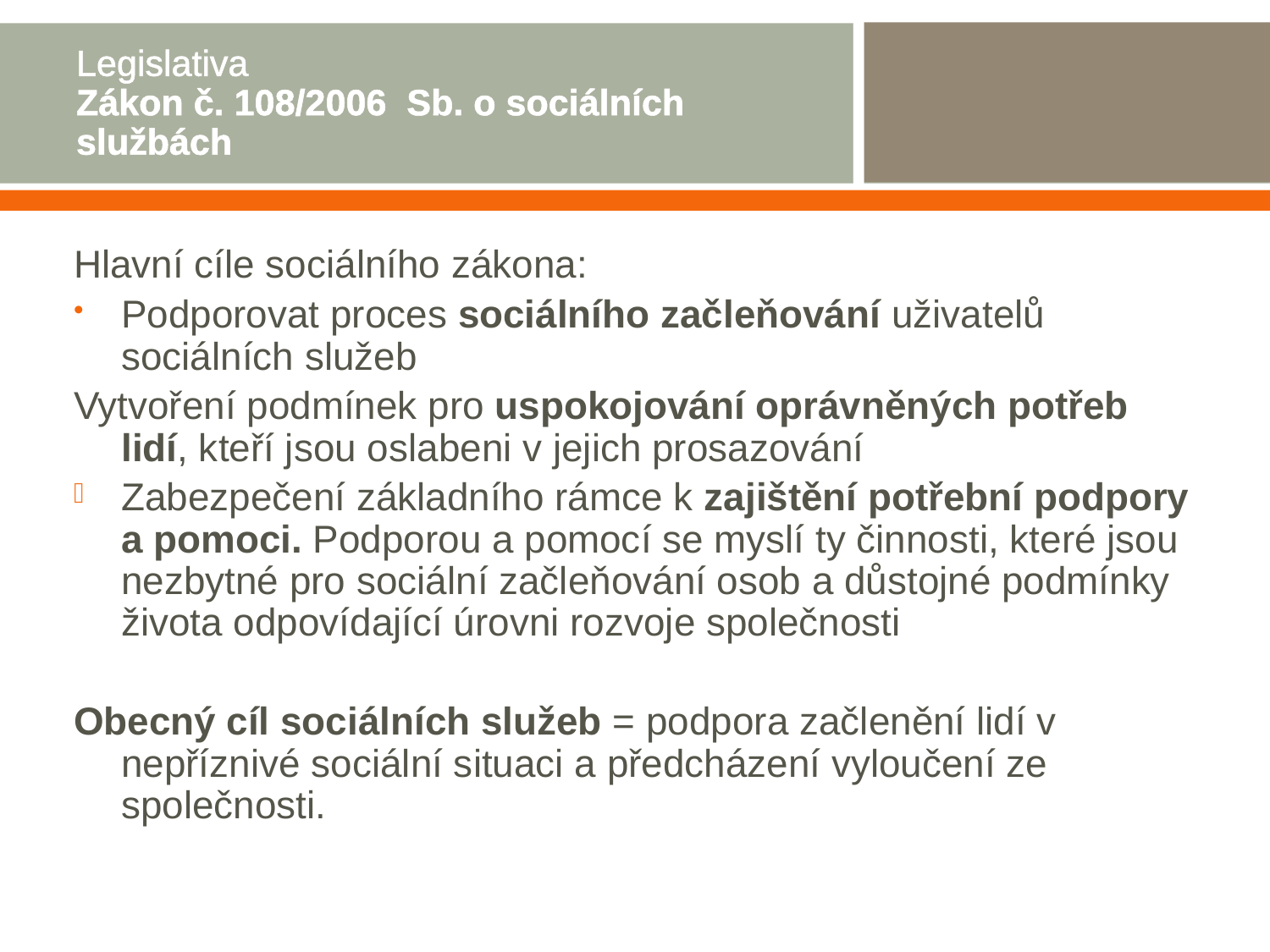

# Legislativa Zákon č. 108/2006  Sb. o sociálních službách

Hlavní cíle sociálního zákona:
Podporovat proces sociálního začleňování uživatelů sociálních služeb
Vytvoření podmínek pro uspokojování oprávněných potřeb lidí, kteří jsou oslabeni v jejich prosazování
Zabezpečení základního rámce k zajištění potřební podpory a pomoci. Podporou a pomocí se myslí ty činnosti, které jsou nezbytné pro sociální začleňování osob a důstojné podmínky života odpovídající úrovni rozvoje společnosti

Obecný cíl sociálních služeb = podpora začlenění lidí v nepříznivé sociální situaci a předcházení vyloučení ze společnosti.